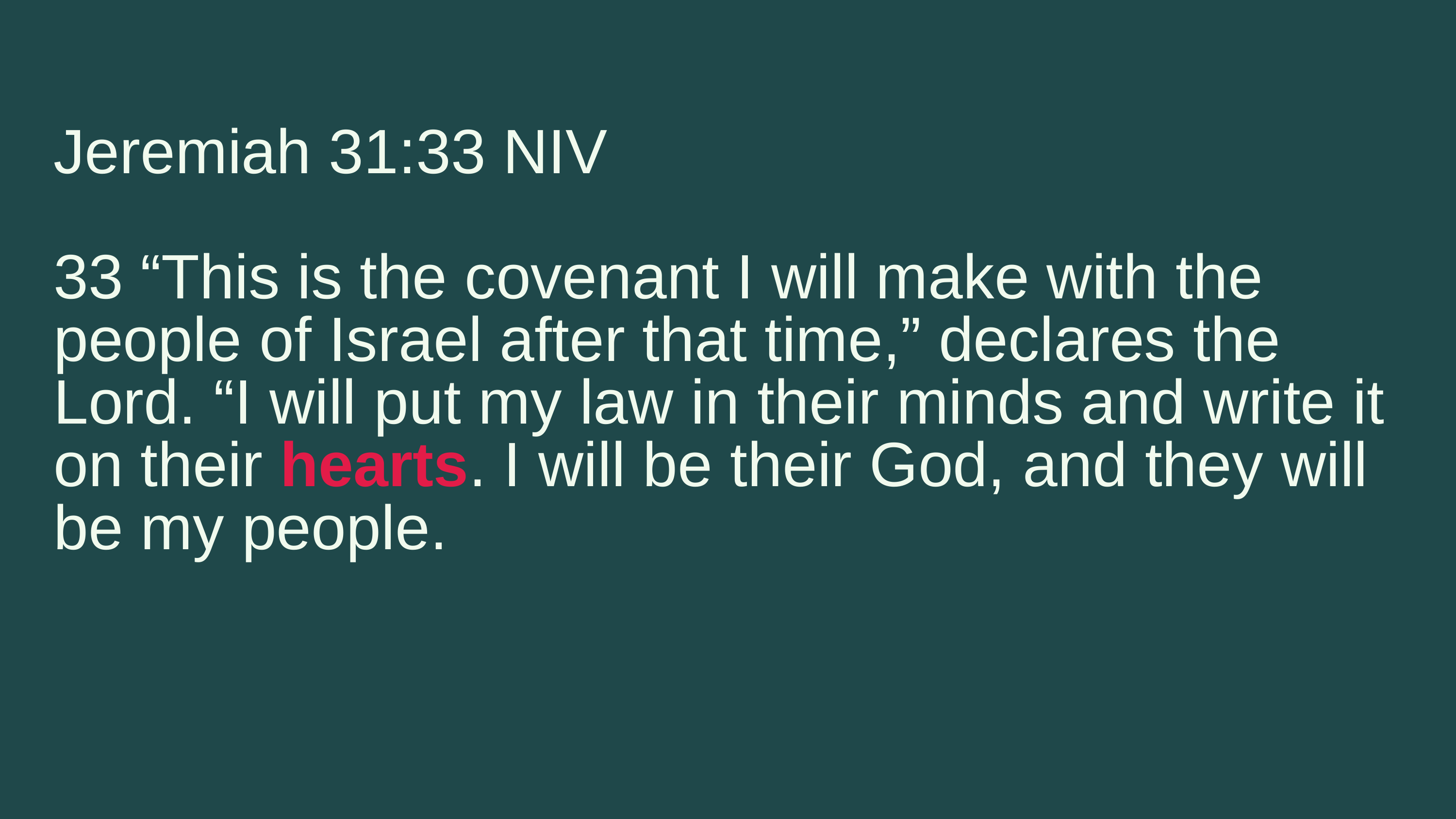

Jeremiah 31:33 NIV

33 “This is the covenant I will make with the people of Israel after that time,” declares the Lord. “I will put my law in their minds and write it on their hearts. I will be their God, and they will be my people.